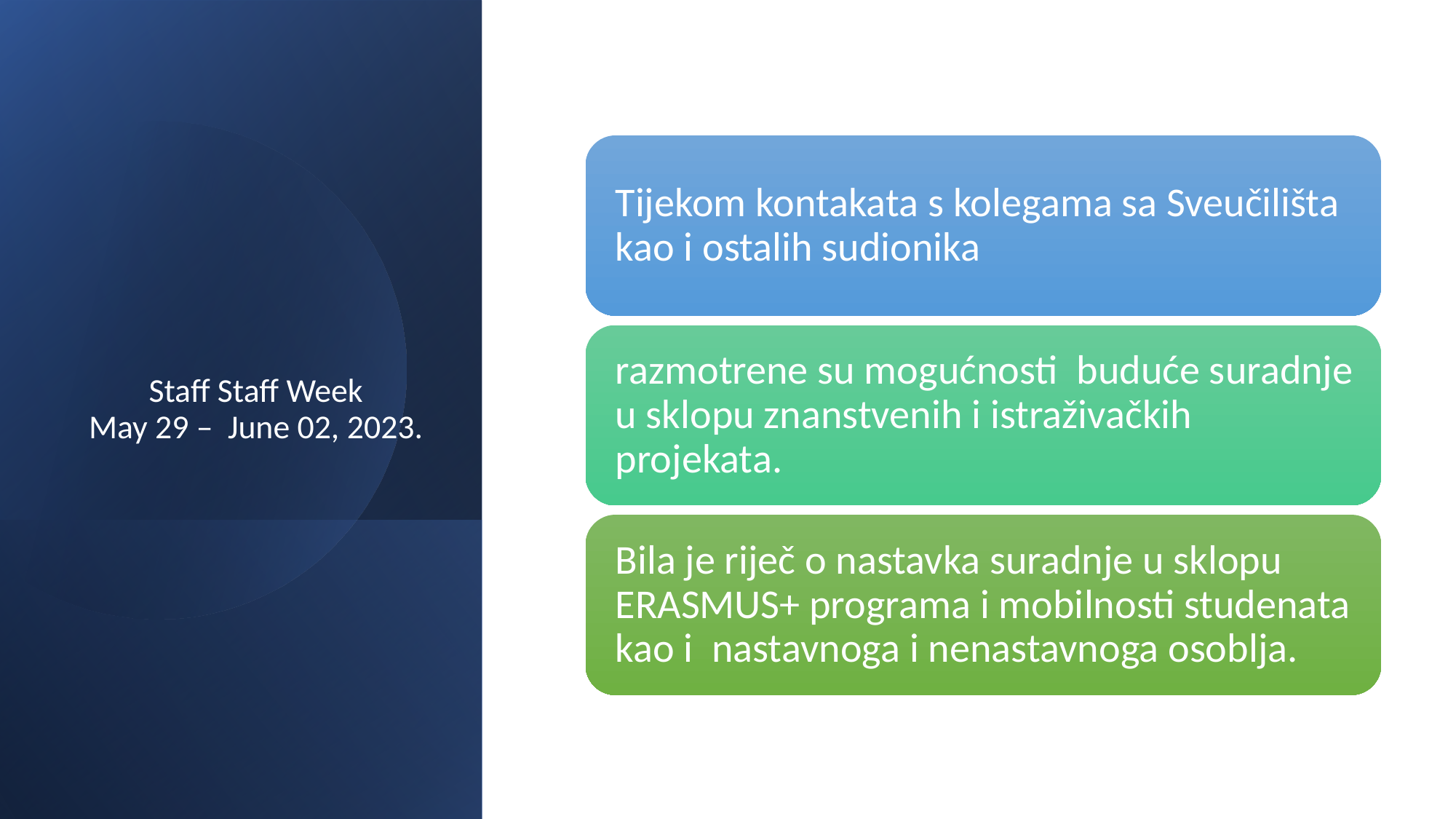

Tijekom kontakata s kolegama sa Sveučilišta kao i ostalih sudionika
razmotrene su mogućnosti  buduće suradnje u sklopu znanstvenih i istraživačkih projekata.
Bila je riječ o nastavka suradnje u sklopu ERASMUS+ programa i mobilnosti studenata kao i  nastavnoga i nenastavnoga osoblja.

# Staff Staff Week  May 29 –  June 02, 2023.